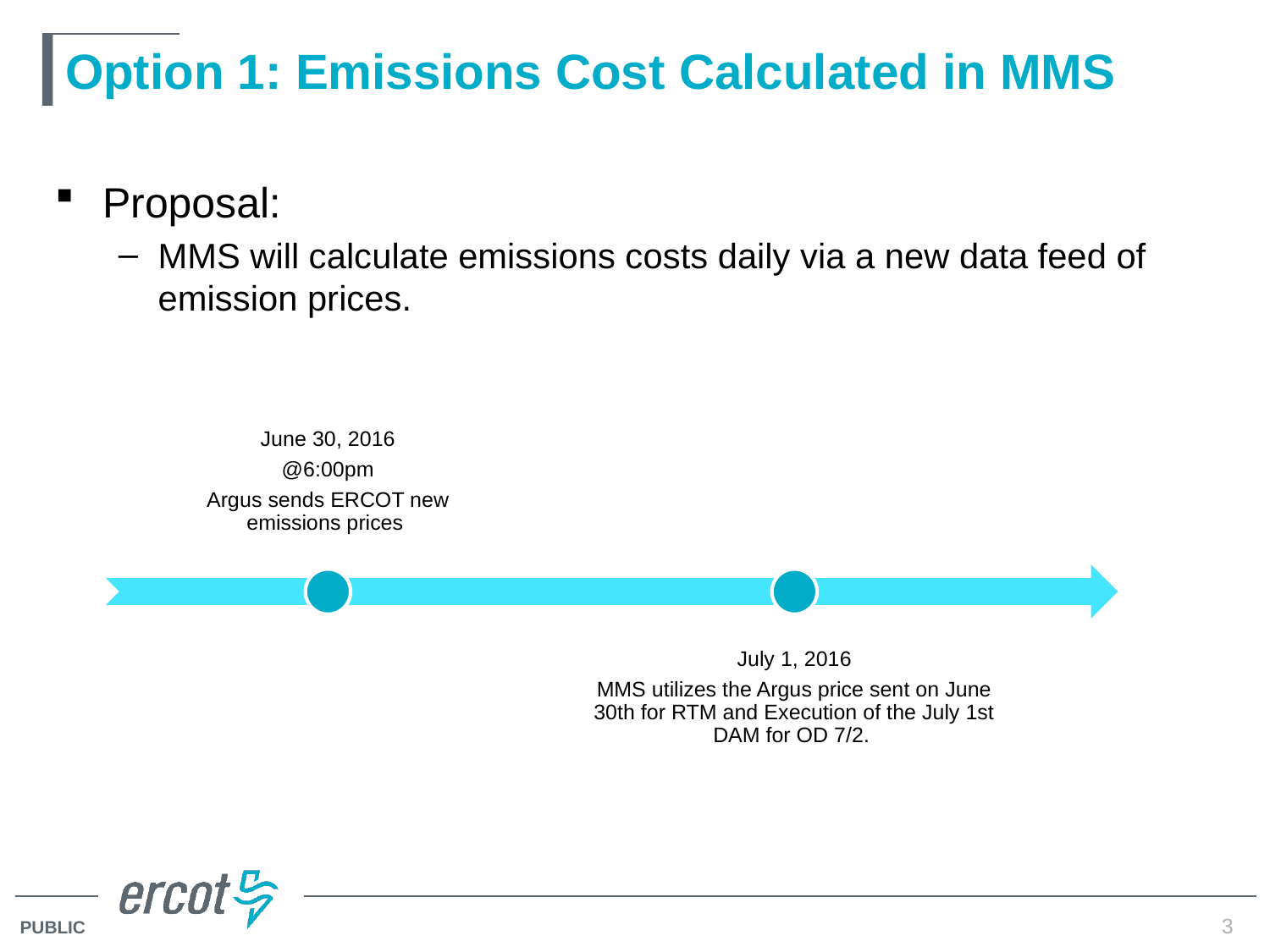

# Option 1: Emissions Cost Calculated in MMS
Proposal:
MMS will calculate emissions costs daily via a new data feed of emission prices.

June 30, 2016
@6:00pm
Argus sends ERCOT new emissions prices
July 1, 2016
MMS utilizes the Argus price sent on June 30th for RTM and Execution of the July 1st DAM for OD 7/2.
3